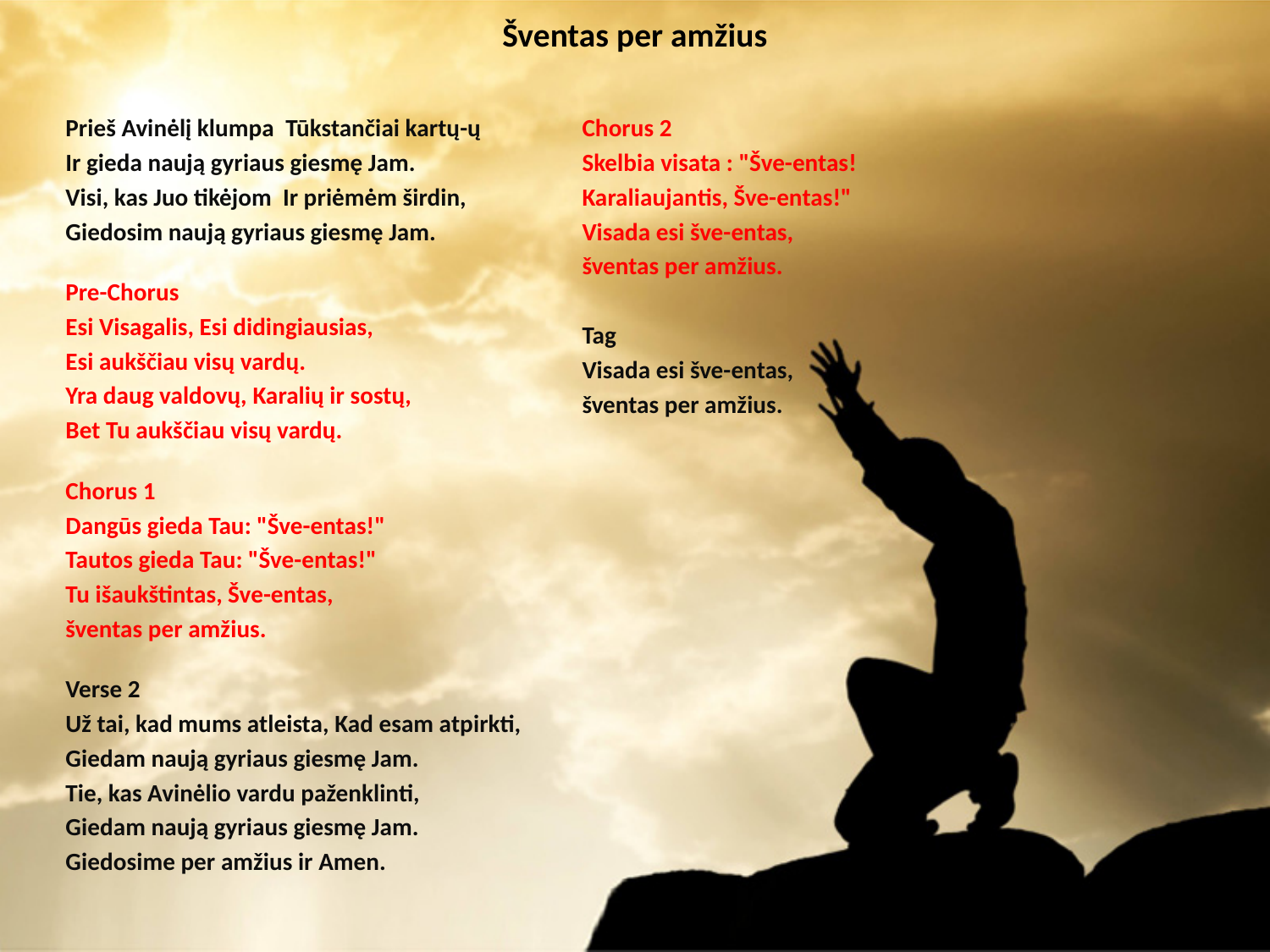

# Šventas per amžius
Prieš Avinėlį klumpa  Tūkstančiai kartų-ų
Ir gieda naują gyriaus giesmę Jam.
Visi, kas Juo tikėjom  Ir priėmėm širdin,
Giedosim naują gyriaus giesmę Jam.

Pre-Chorus
Esi Visagalis, Esi didingiausias,
Esi aukščiau visų vardų.
Yra daug valdovų, Karalių ir sostų,
Bet Tu aukščiau visų vardų.

Chorus 1
Dangūs gieda Tau: "Šve-entas!"
Tautos gieda Tau: "Šve-entas!"
Tu išaukštintas, Šve-entas,
šventas per amžius.

Verse 2
Už tai, kad mums atleista, Kad esam atpirkti,
Giedam naują gyriaus giesmę Jam.
Tie, kas Avinėlio vardu paženklinti,
Giedam naują gyriaus giesmę Jam.
Giedosime per amžius ir Amen.
Chorus 2
Skelbia visata : "Šve-entas!
Karaliaujantis, Šve-entas!"
Visada esi šve-entas,
šventas per amžius.

Tag
Visada esi šve-entas,
šventas per amžius.